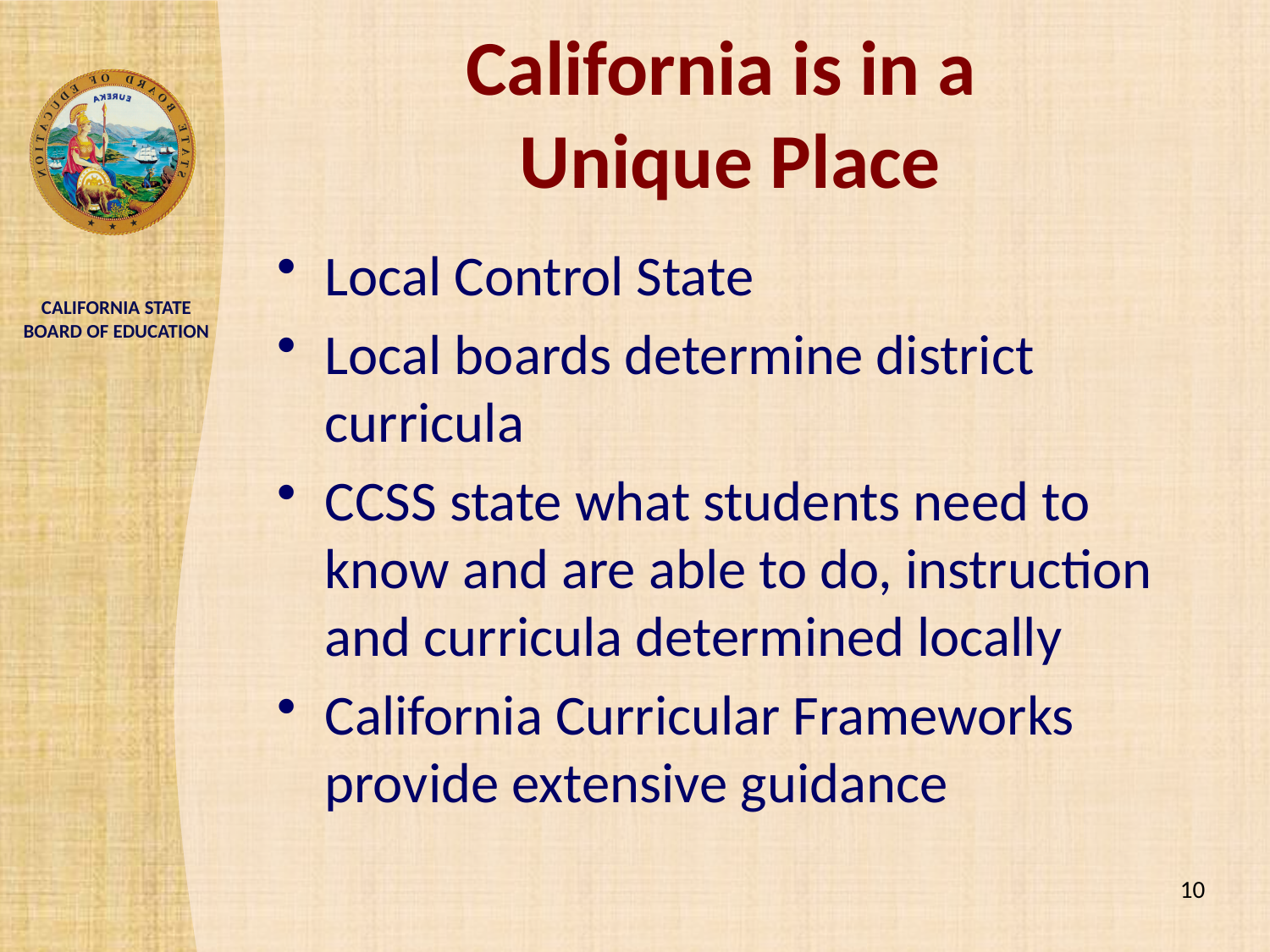

# California is in a Unique Place
Local Control State
Local boards determine district curricula
CCSS state what students need to know and are able to do, instruction and curricula determined locally
California Curricular Frameworks provide extensive guidance
10